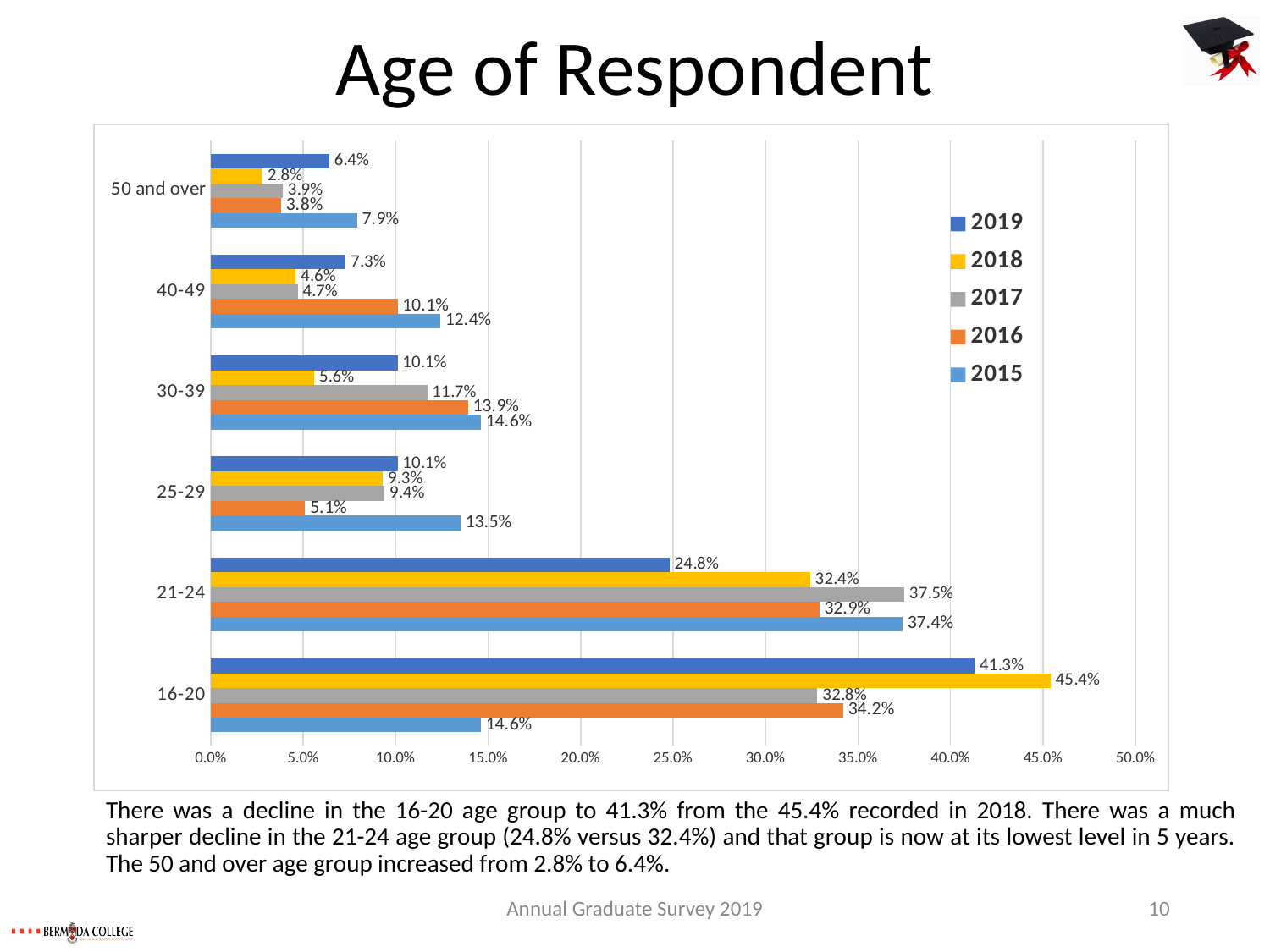

# Age of Respondent

### Chart

| Category | 2015 | 2016 | 2017 | 2018 | 2019 |
|---|---|---|---|---|---|
| 16-20 | 0.146 | 0.342 | 0.32799999999999996 | 0.454 | 0.413 |
| 21-24 | 0.374 | 0.329 | 0.375 | 0.324 | 0.248 |
| 25-29 | 0.135 | 0.051 | 0.094 | 0.093 | 0.101 |
| 30-39 | 0.146 | 0.139 | 0.11699999999999999 | 0.056 | 0.101 |
| 40-49 | 0.124 | 0.101 | 0.047 | 0.046 | 0.073 |
| 50 and over | 0.079 | 0.038 | 0.039 | 0.028 | 0.064 |
There was a decline in the 16-20 age group to 41.3% from the 45.4% recorded in 2018. There was a much sharper decline in the 21-24 age group (24.8% versus 32.4%) and that group is now at its lowest level in 5 years. The 50 and over age group increased from 2.8% to 6.4%.
Annual Graduate Survey 2019
10